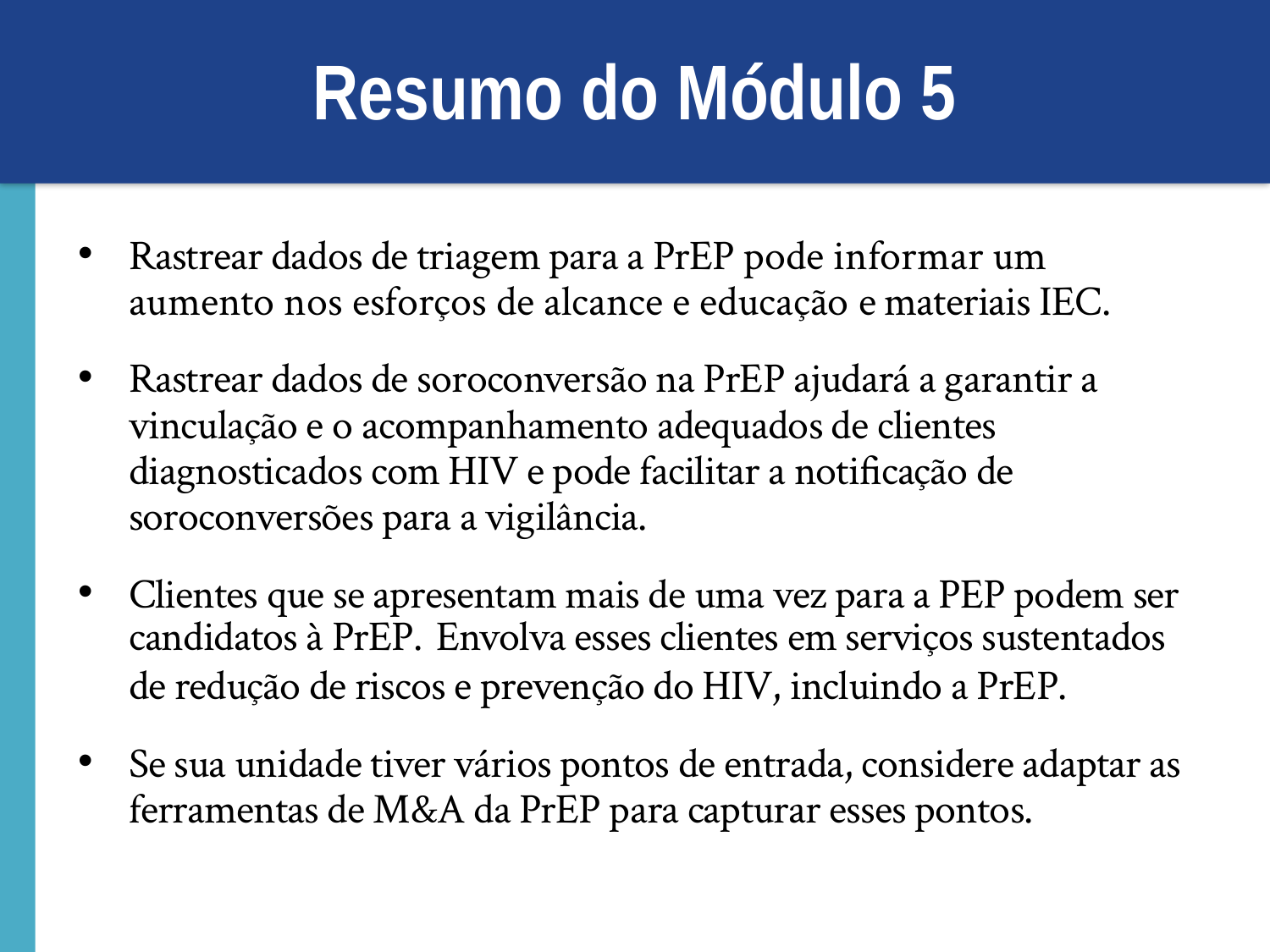

# Resumo do Módulo 5
Rastrear dados de triagem para a PrEP pode informar um aumento nos esforços de alcance e educação e materiais IEC.
Rastrear dados de soroconversão na PrEP ajudará a garantir a vinculação e o acompanhamento adequados de clientes diagnosticados com HIV e pode facilitar a notificação de soroconversões para a vigilância.
Clientes que se apresentam mais de uma vez para a PEP podem ser candidatos à PrEP. Envolva esses clientes em serviços sustentados de redução de riscos e prevenção do HIV, incluindo a PrEP.
Se sua unidade tiver vários pontos de entrada, considere adaptar as ferramentas de M&A da PrEP para capturar esses pontos.